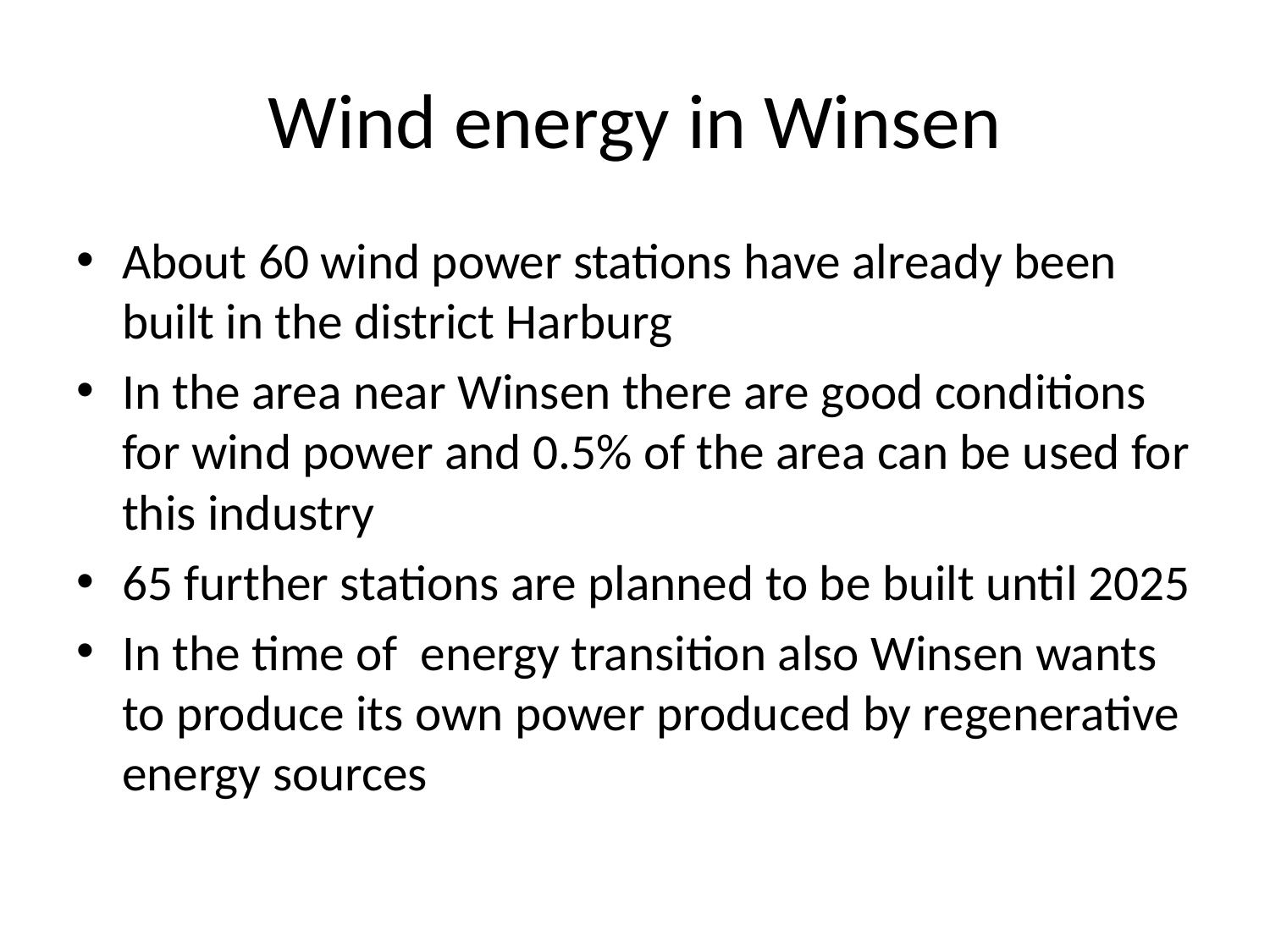

# Wind energy in Winsen
About 60 wind power stations have already been built in the district Harburg
In the area near Winsen there are good conditions for wind power and 0.5% of the area can be used for this industry
65 further stations are planned to be built until 2025
In the time of  energy transition also Winsen wants to produce its own power produced by regenerative energy sources